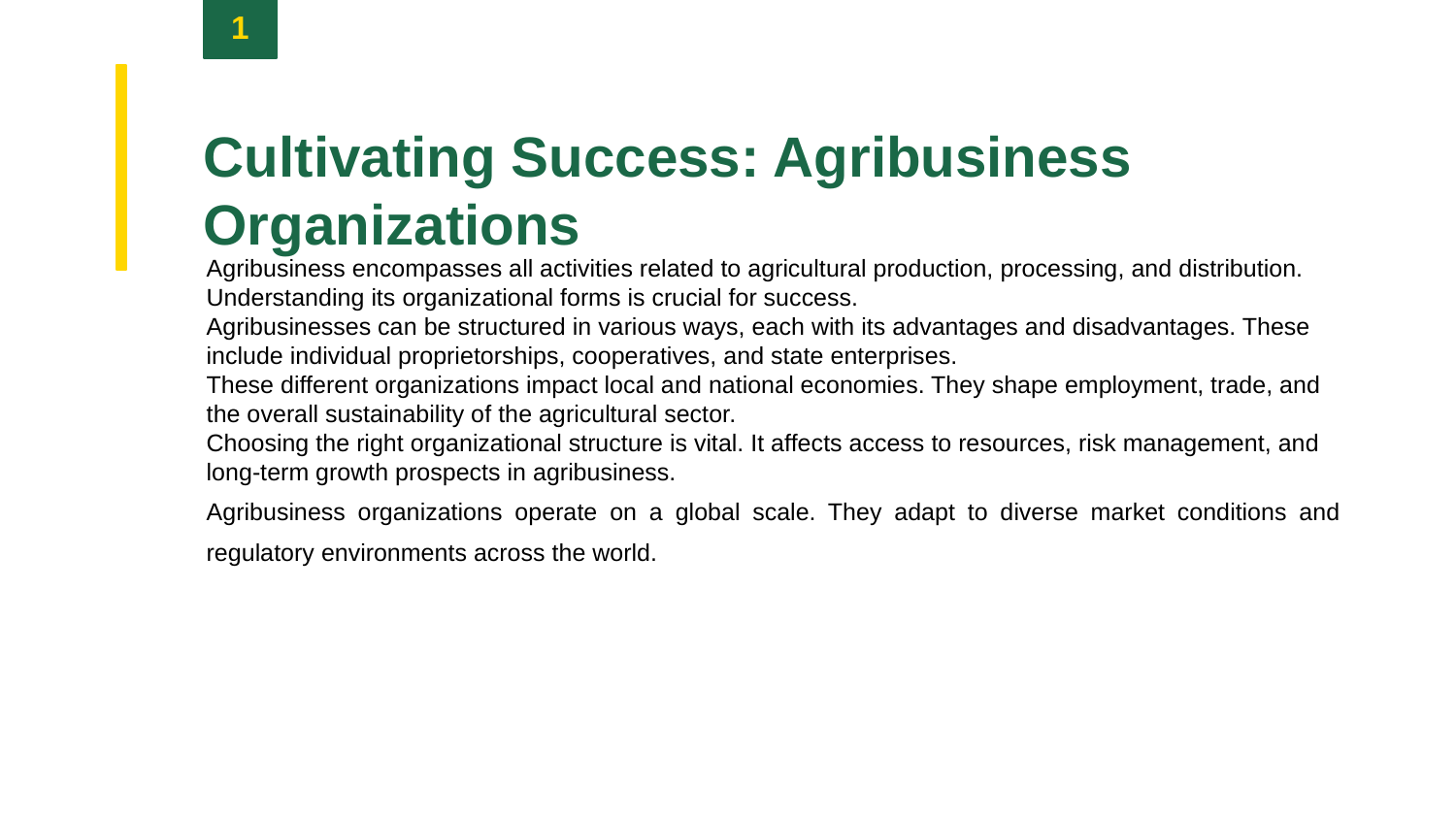

1

Cultivating Success: Agribusiness Organizations
Agribusiness encompasses all activities related to agricultural production, processing, and distribution. Understanding its organizational forms is crucial for success.
Agribusinesses can be structured in various ways, each with its advantages and disadvantages. These include individual proprietorships, cooperatives, and state enterprises.
These different organizations impact local and national economies. They shape employment, trade, and the overall sustainability of the agricultural sector.
Choosing the right organizational structure is vital. It affects access to resources, risk management, and long-term growth prospects in agribusiness.
Agribusiness organizations operate on a global scale. They adapt to diverse market conditions and regulatory environments across the world.